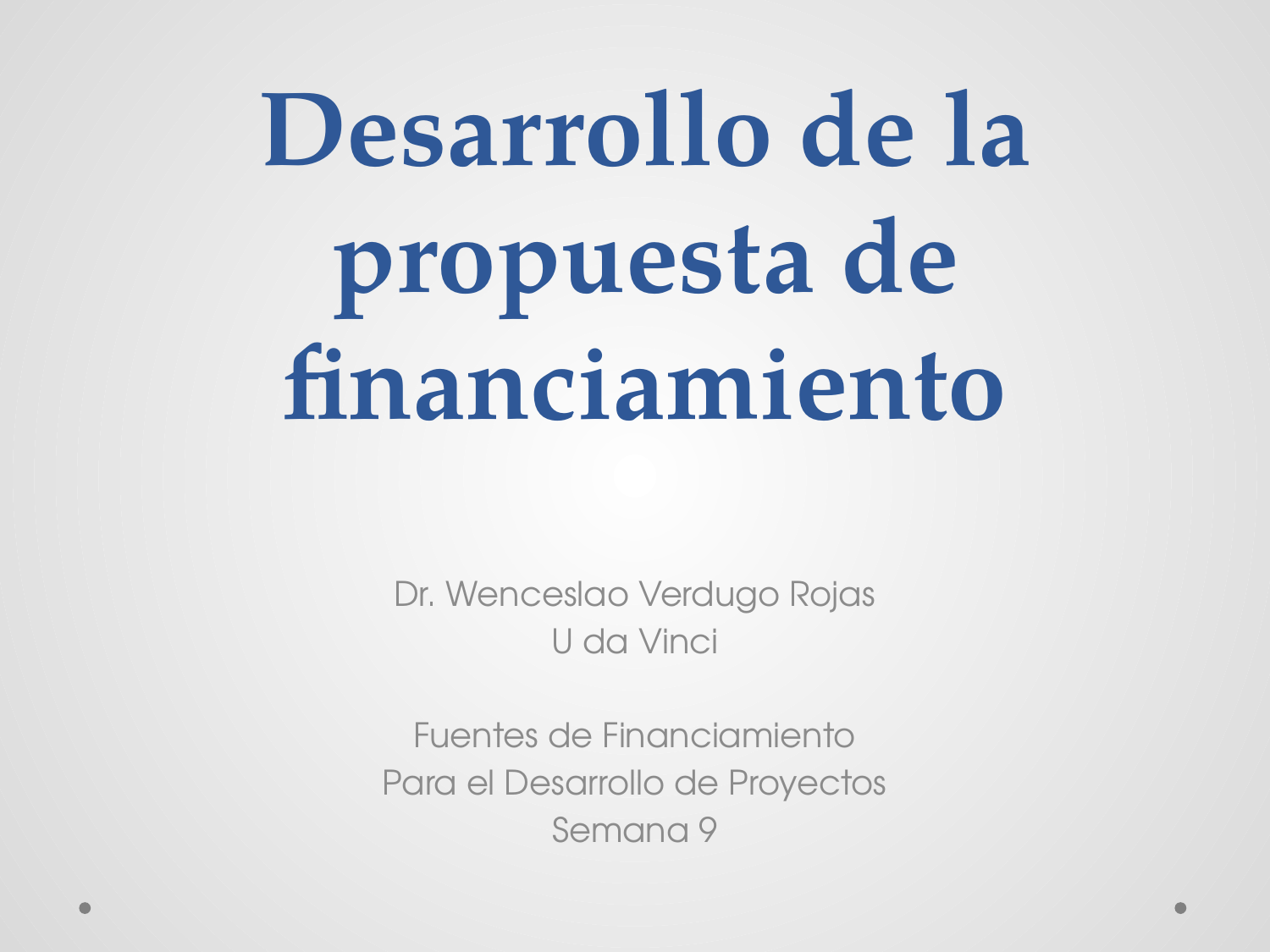

# Desarrollo de la propuesta de financiamiento
Dr. Wenceslao Verdugo Rojas
U da Vinci

Fuentes de Financiamiento
Para el Desarrollo de Proyectos
Semana 9